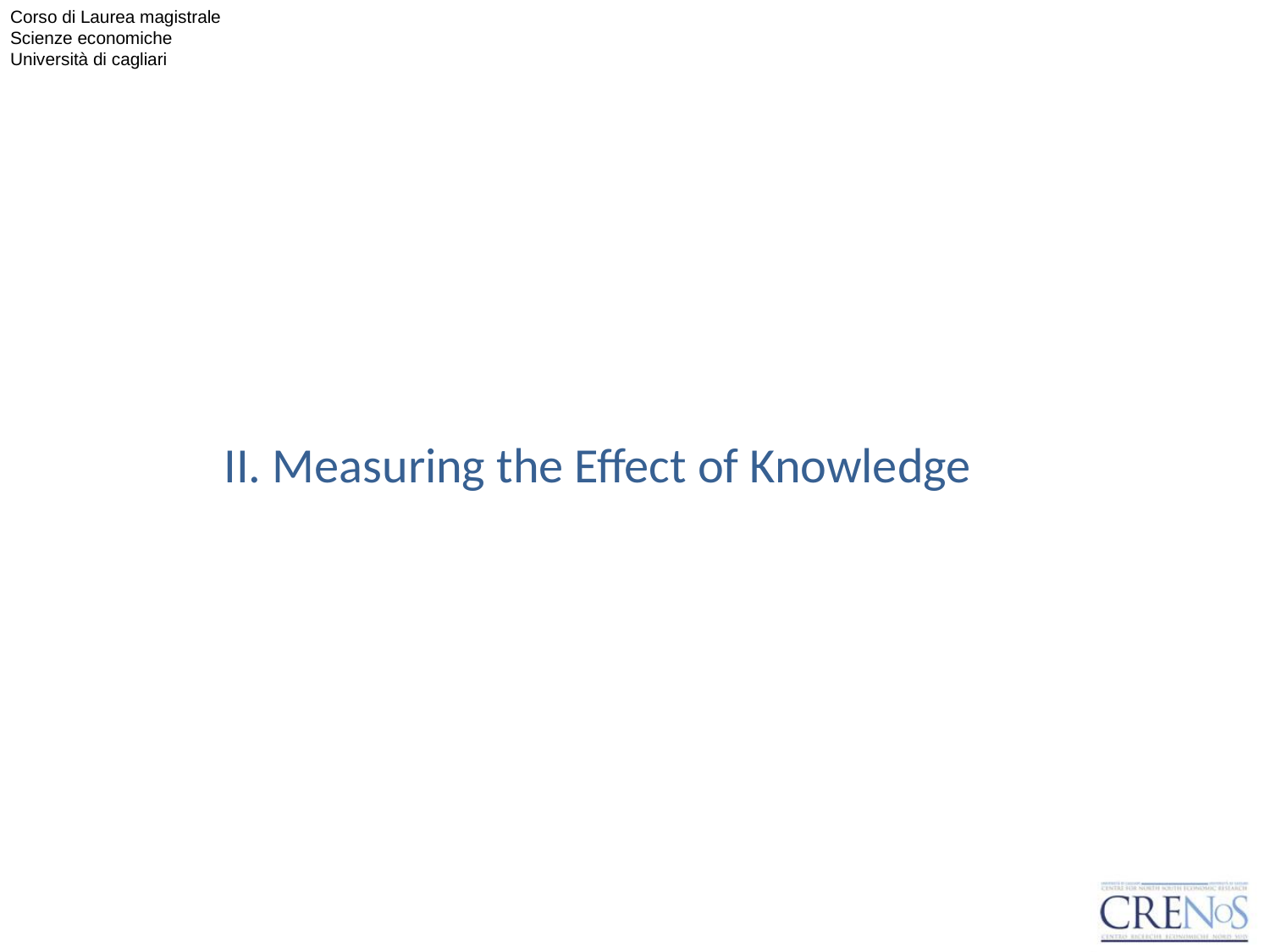

# II. Measuring the Effect of Knowledge